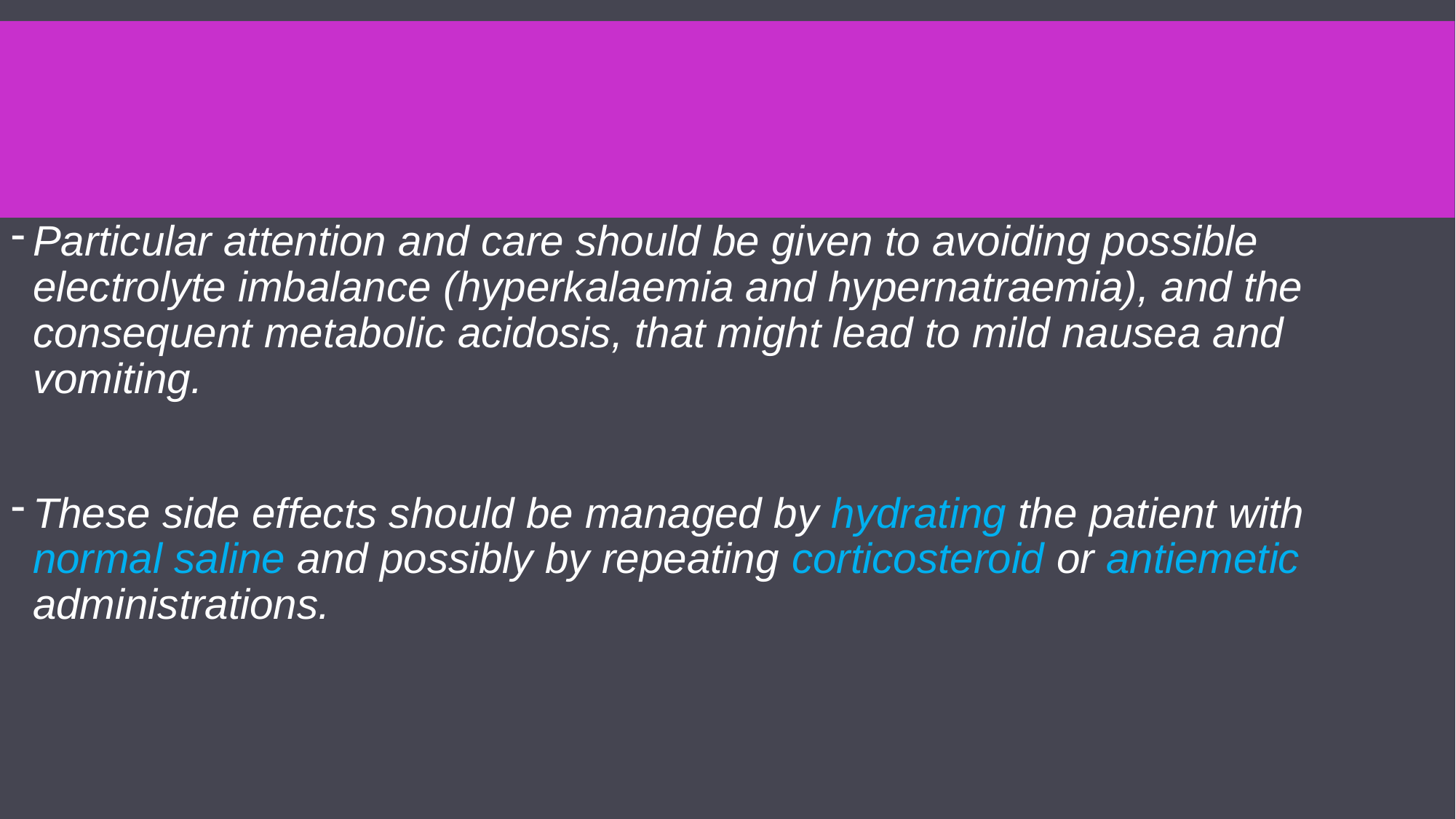

#
Particular attention and care should be given to avoiding possible electrolyte imbalance (hyperkalaemia and hypernatraemia), and the consequent metabolic acidosis, that might lead to mild nausea and vomiting.

These side effects should be managed by hydrating the patient with normal saline and possibly by repeating corticosteroid or antiemetic administrations.